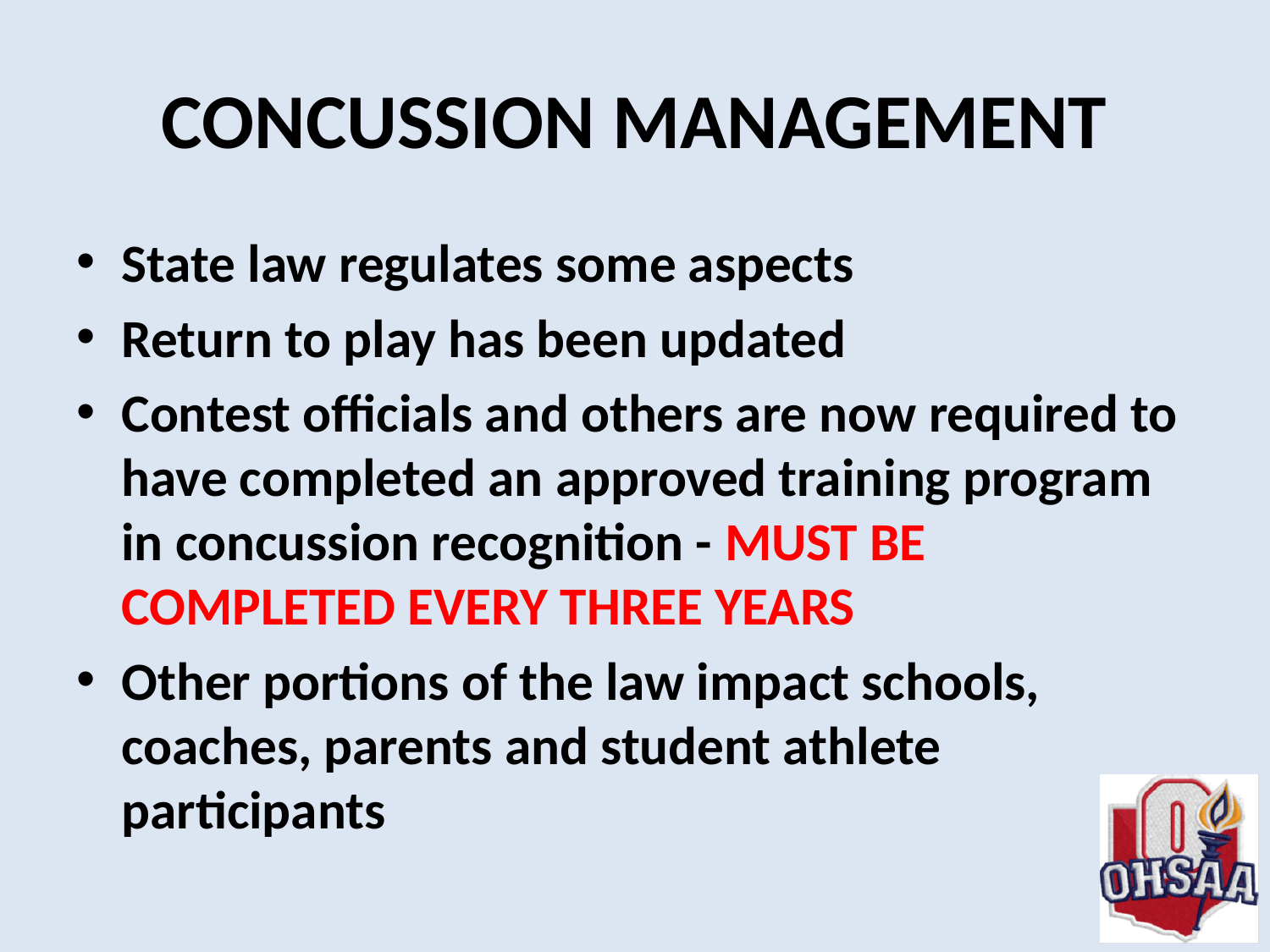

# CONCUSSION MANAGEMENT
State law regulates some aspects
Return to play has been updated
Contest officials and others are now required to have completed an approved training program in concussion recognition - MUST BE COMPLETED EVERY THREE YEARS
Other portions of the law impact schools, coaches, parents and student athlete participants